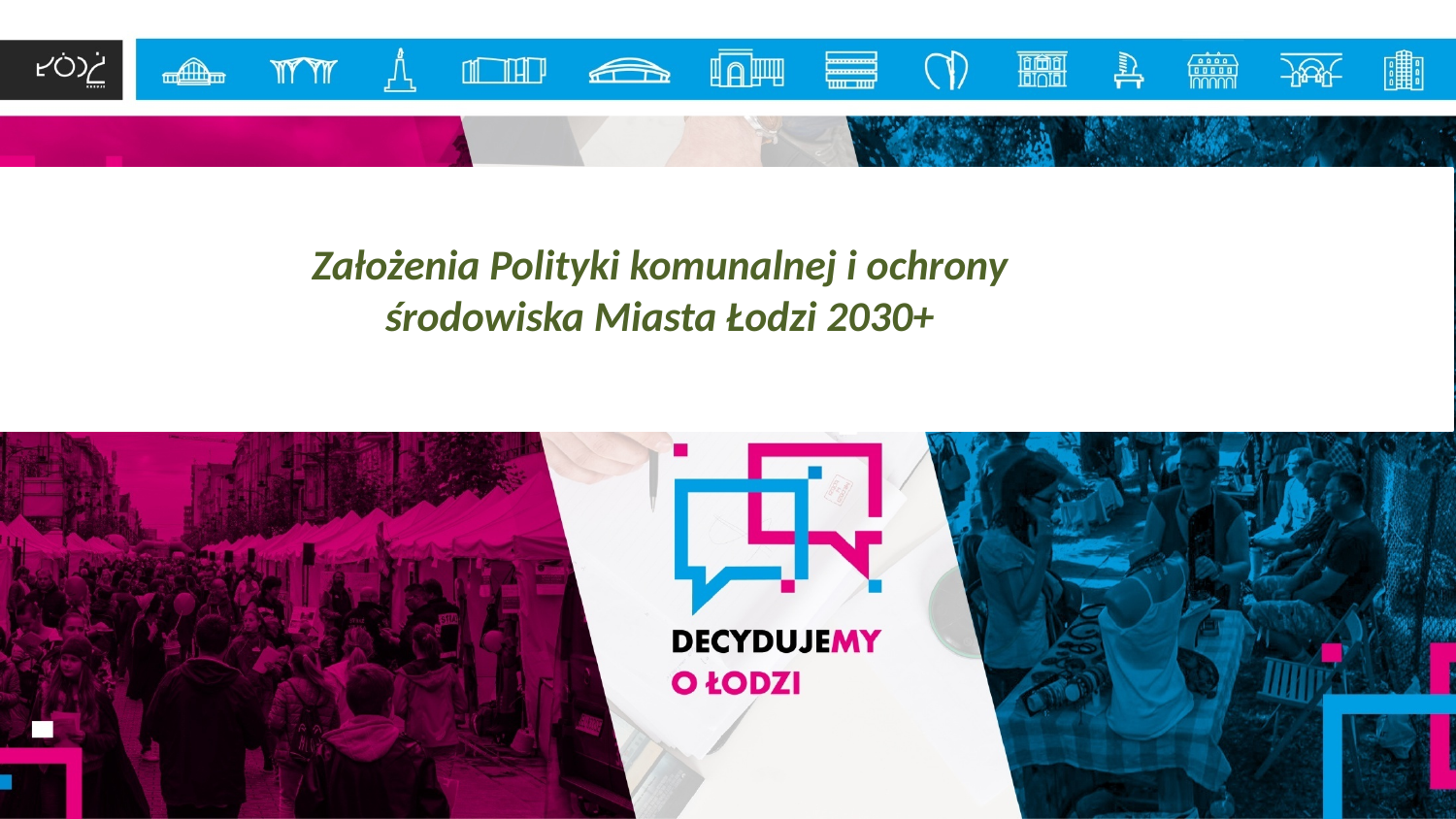

# Założenia Polityki komunalnej i ochrony środowiska Miasta Łodzi 2030+